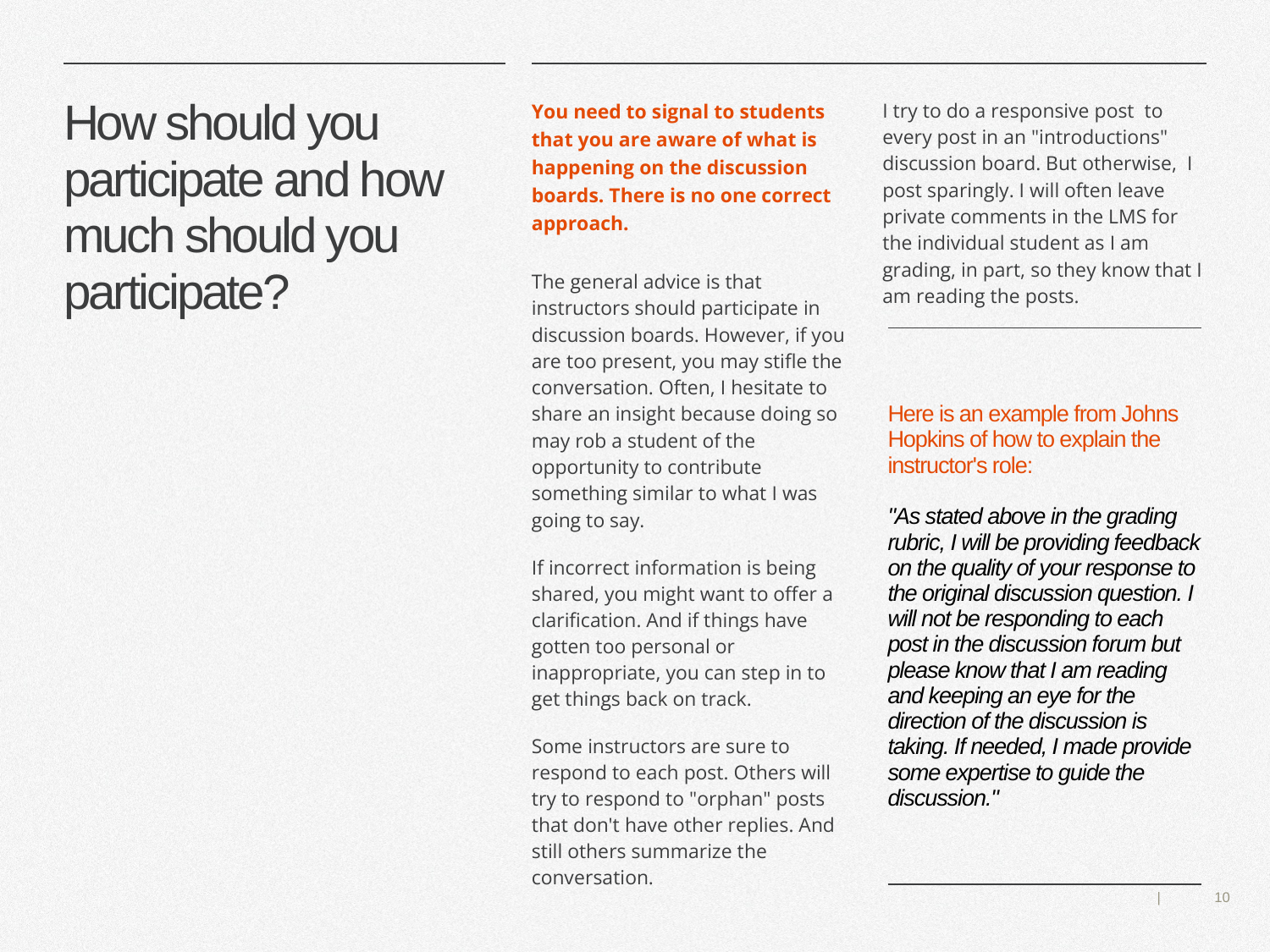

# How should you participate and how much should you participate?
You need to signal to students that you are aware of what is happening on the discussion boards. There is no one correct approach.
The general advice is that instructors should participate in discussion boards. However, if you are too present, you may stifle the conversation. Often, I hesitate to share an insight because doing so may rob a student of the opportunity to contribute something similar to what I was going to say.
If incorrect information is being shared, you might want to offer a clarification. And if things have gotten too personal or inappropriate, you can step in to get things back on track.
Some instructors are sure to respond to each post. Others will try to respond to "orphan" posts that don't have other replies. And still others summarize the conversation.
I try to do a responsive post  to every post in an "introductions" discussion board. But otherwise,  I post sparingly. I will often leave private comments in the LMS for the individual student as I am grading, in part, so they know that I am reading the posts.
| Here is an example from Johns Hopkins of how to explain the instructor's role: "As stated above in the grading rubric, I will be providing feedback on the quality of your response to the original discussion question. I will not be responding to each post in the discussion forum but please know that I am reading and keeping an eye for the direction of the discussion is taking. If needed, I made provide some expertise to guide the discussion." |
| --- |